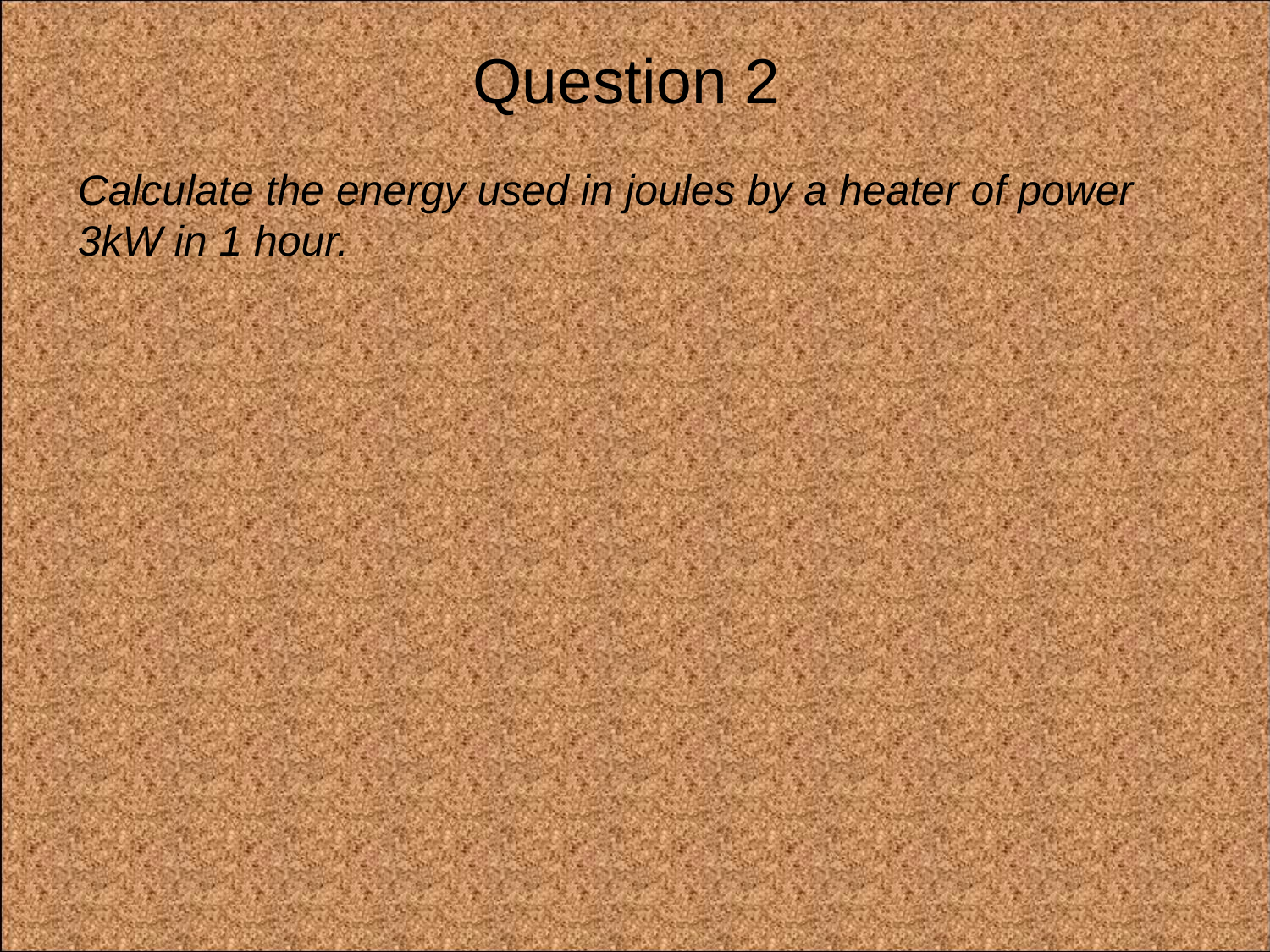

# Question 2
Calculate the energy used in joules by a heater of power 3kW in 1 hour.